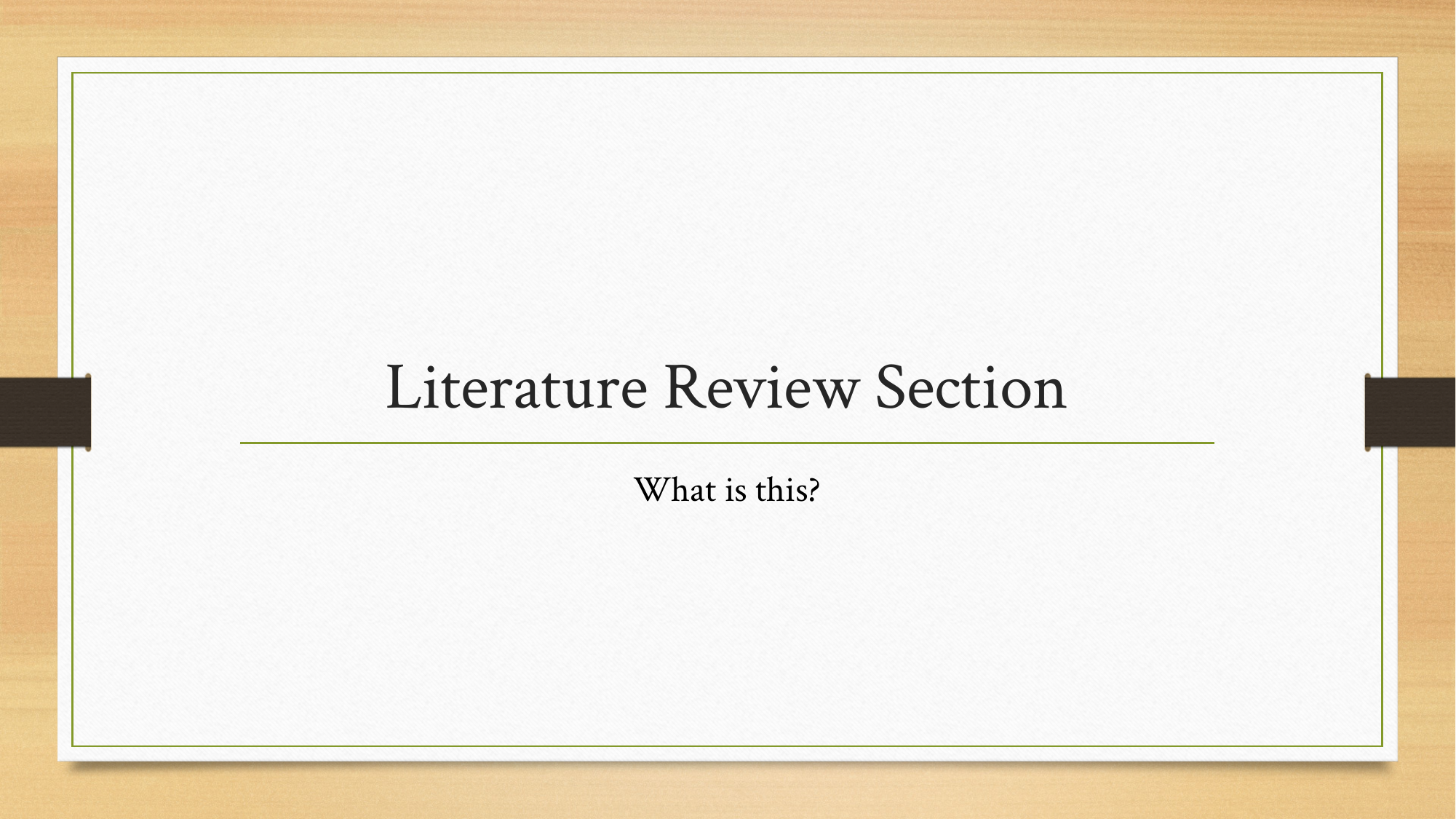

# Literature Review Section
What is this?